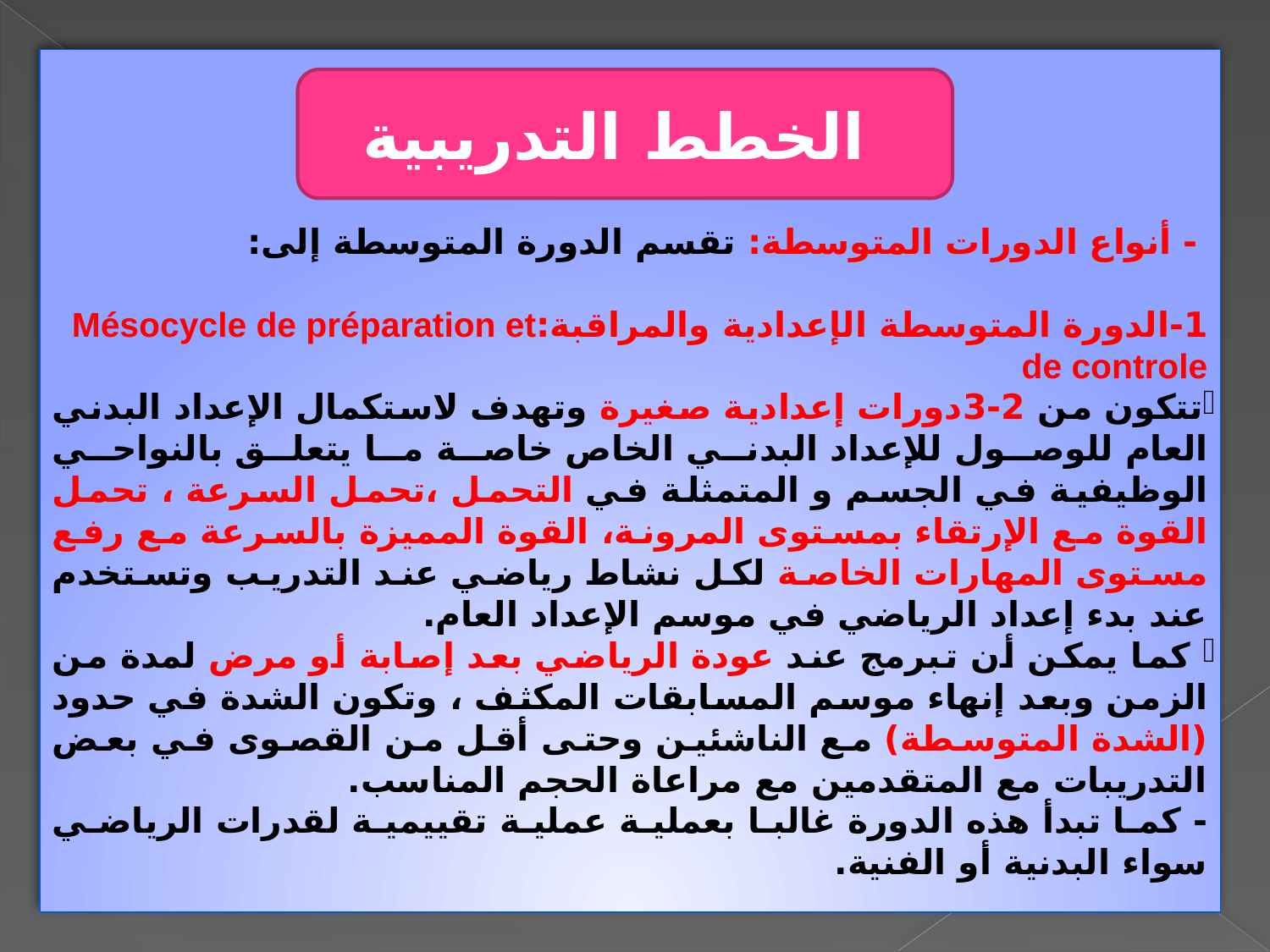

- أنواع الدورات المتوسطة: تقسم الدورة المتوسطة إلى:
1-الدورة المتوسطة الإعدادية والمراقبة:Mésocycle de préparation et de controle
تتكون من 2-3دورات إعدادية صغيرة وتهدف لاستكمال الإعداد البدني العام للوصول للإعداد البدني الخاص خاصة ما يتعلق بالنواحي الوظيفية في الجسم و المتمثلة في التحمل ،تحمل السرعة ، تحمل القوة مع الإرتقاء بمستوى المرونة، القوة المميزة بالسرعة مع رفع مستوى المهارات الخاصة لكل نشاط رياضي عند التدريب وتستخدم عند بدء إعداد الرياضي في موسم الإعداد العام.
 كما يمكن أن تبرمج عند عودة الرياضي بعد إصابة أو مرض لمدة من الزمن وبعد إنهاء موسم المسابقات المكثف ، وتكون الشدة في حدود (الشدة المتوسطة) مع الناشئين وحتى أقل من القصوى في بعض التدريبات مع المتقدمين مع مراعاة الحجم المناسب.
- كما تبدأ هذه الدورة غالبا بعملية عملية تقييمية لقدرات الرياضي سواء البدنية أو الفنية.
الخطط التدريبية